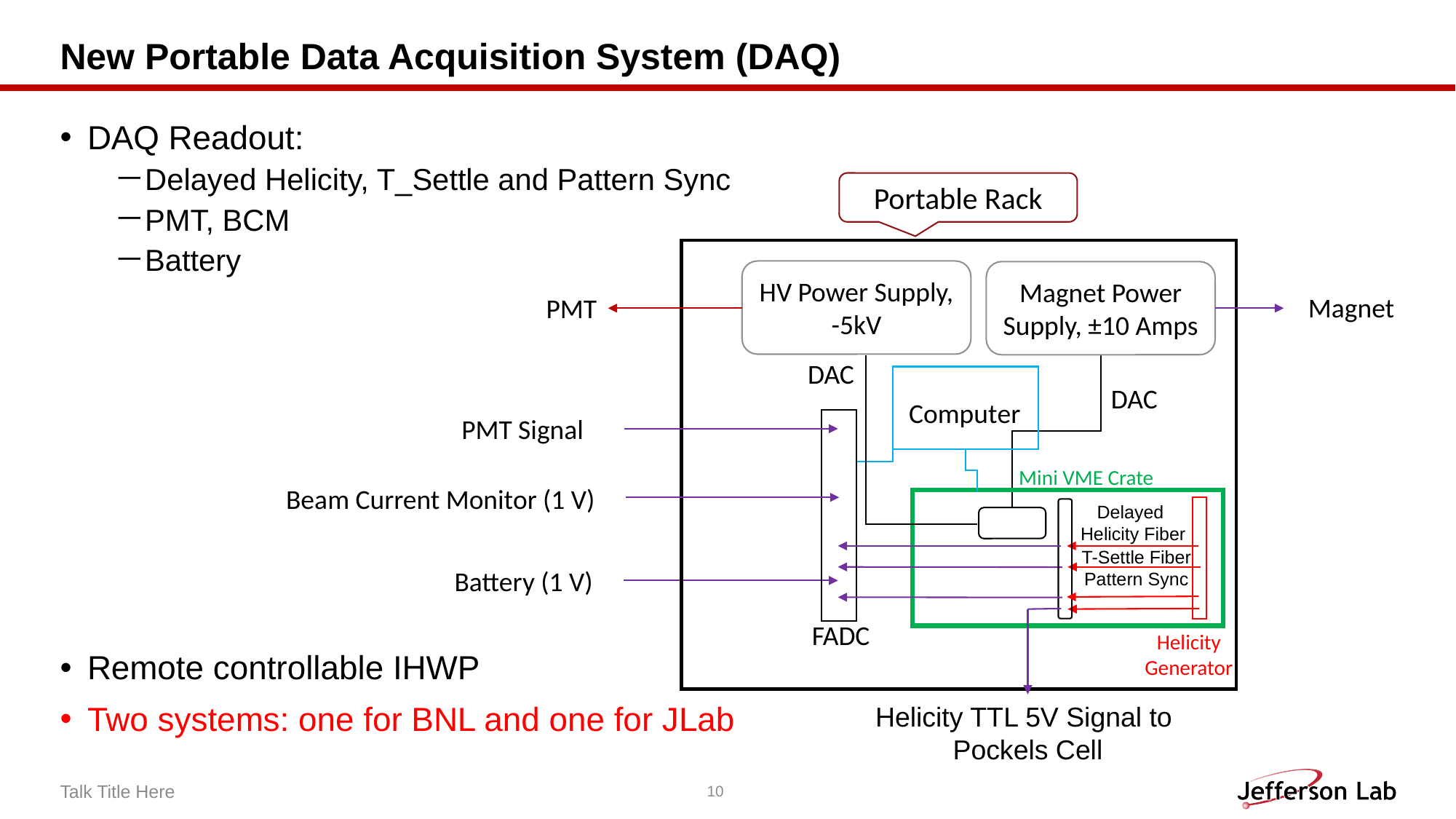

# New Portable Data Acquisition System (DAQ)
DAQ Readout:
Delayed Helicity, T_Settle and Pattern Sync
PMT, BCM
Battery

Remote controllable IHWP
Two systems: one for BNL and one for JLab

Portable Rack

HV Power Supply, -5kV
Magnet Power Supply, ±10 Amps
PMT
Computer
PMT Signal

Delayed
 Helicity Fiber

Pattern Sync
FADC
Helicity
Generator
Helicity TTL 5V Signal to
Pockels Cell
Beam Current Monitor (1 V)

Magnet
Battery (1 V)
DAC
Mini VME Crate

T-Settle Fiber
DAC
Talk Title Here
10